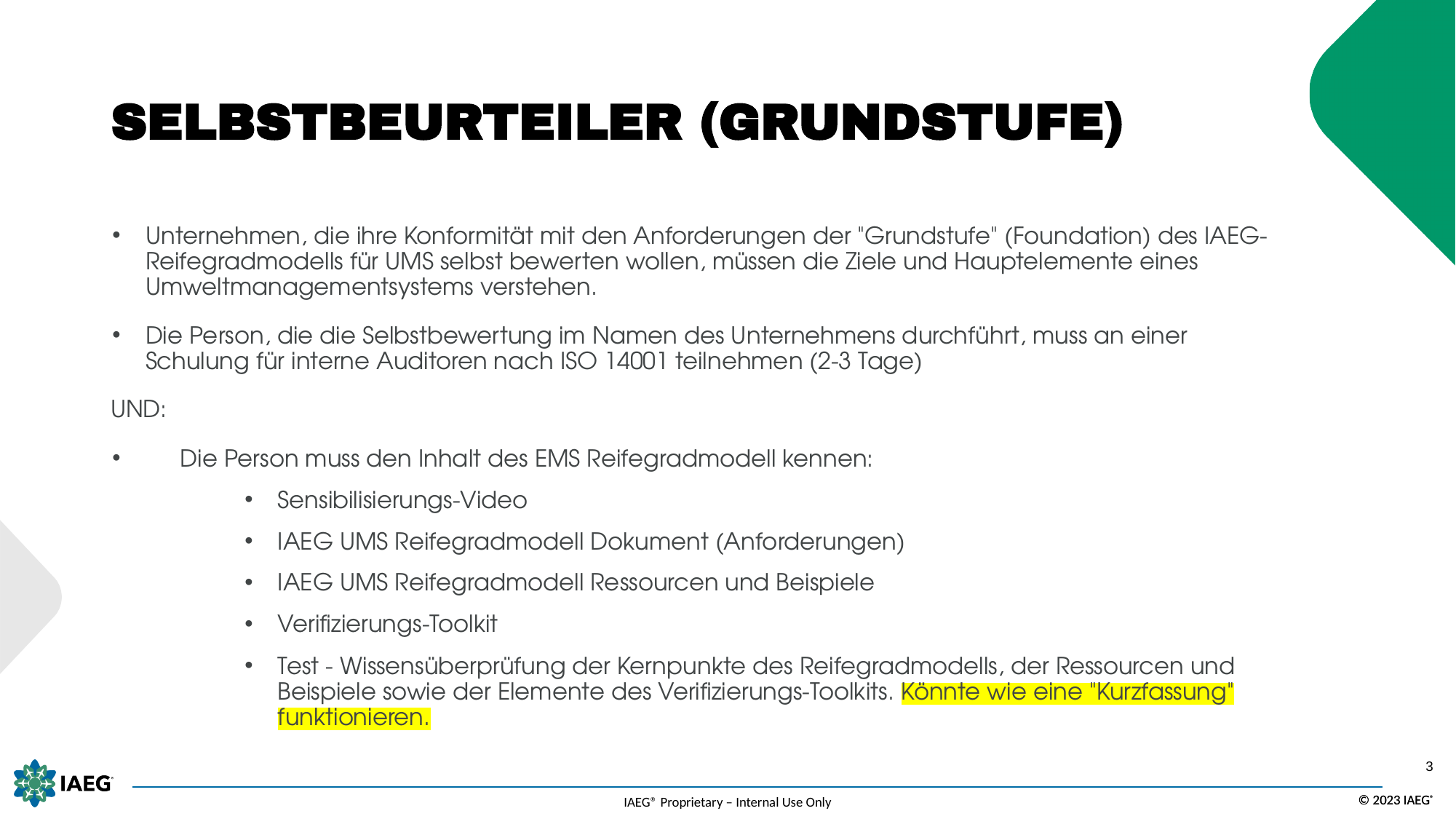

# SELBSTBEURTEILER (GRUNDSTUFE)
Unternehmen, die ihre Konformität mit den Anforderungen der "Grundstufe" (Foundation) des IAEG-Reifegradmodells für UMS selbst bewerten wollen, müssen die Ziele und Hauptelemente eines Umweltmanagementsystems verstehen.
Die Person, die die Selbstbewertung im Namen des Unternehmens durchführt, muss an einer Schulung für interne Auditoren nach ISO 14001 teilnehmen (2-3 Tage)
UND:
	Die Person muss den Inhalt des EMS Reifegradmodell kennen:
Sensibilisierungs-Video
IAEG UMS Reifegradmodell Dokument (Anforderungen)
IAEG UMS Reifegradmodell Ressourcen und Beispiele
Verifizierungs-Toolkit
Test - Wissensüberprüfung der Kernpunkte des Reifegradmodells, der Ressourcen und Beispiele sowie der Elemente des Verifizierungs-Toolkits. Könnte wie eine "Kurzfassung" funktionieren.
3